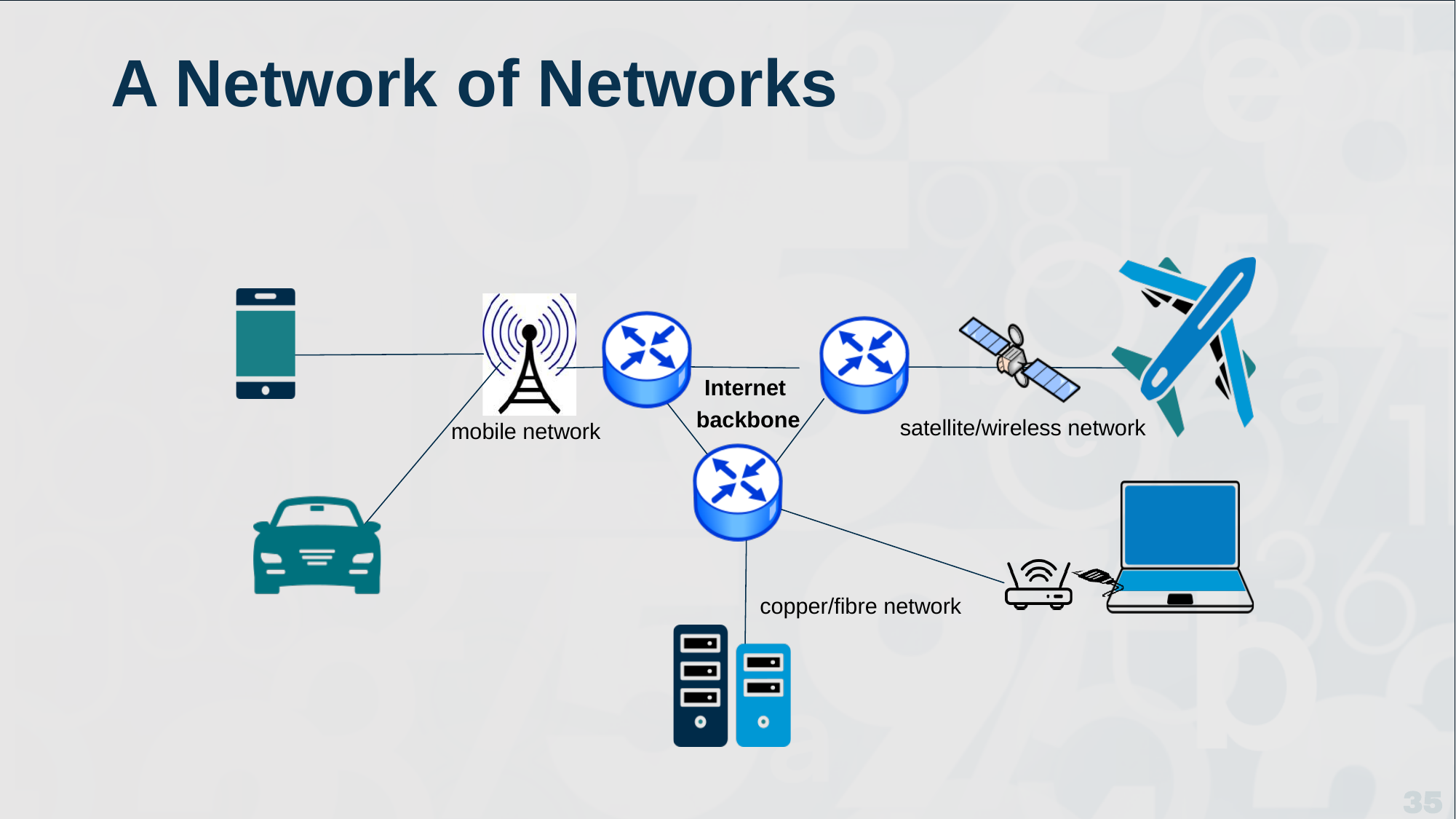

# A Network of Networks

Internet
backbone
satellite/wireless network
mobile network

copper/fibre network